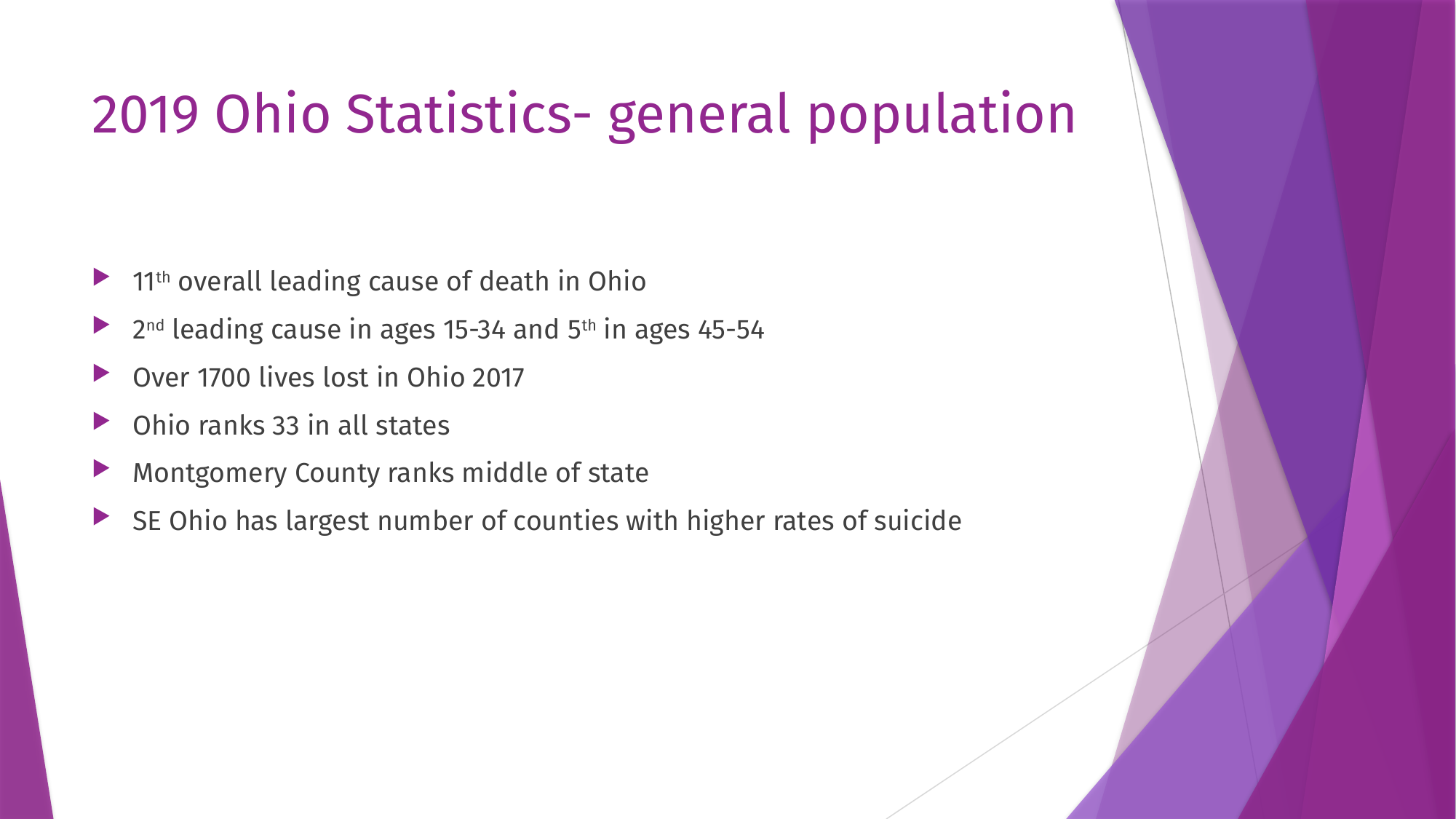

# 2019 Ohio Statistics- general population
11th overall leading cause of death in Ohio
2nd leading cause in ages 15-34 and 5th in ages 45-54
Over 1700 lives lost in Ohio 2017
Ohio ranks 33 in all states
Montgomery County ranks middle of state
SE Ohio has largest number of counties with higher rates of suicide